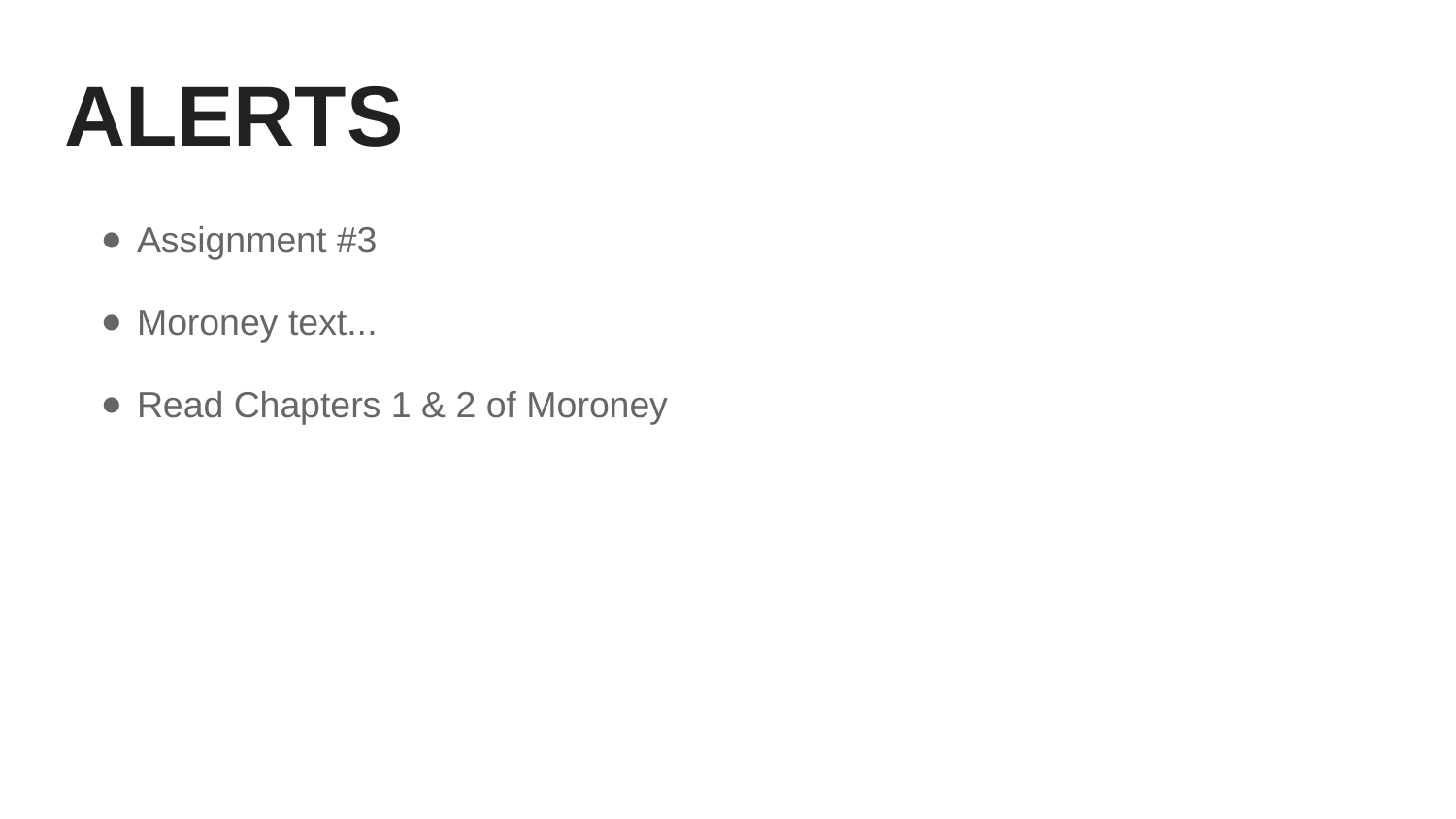

# ALERTS
Assignment #3
Moroney text...
Read Chapters 1 & 2 of Moroney